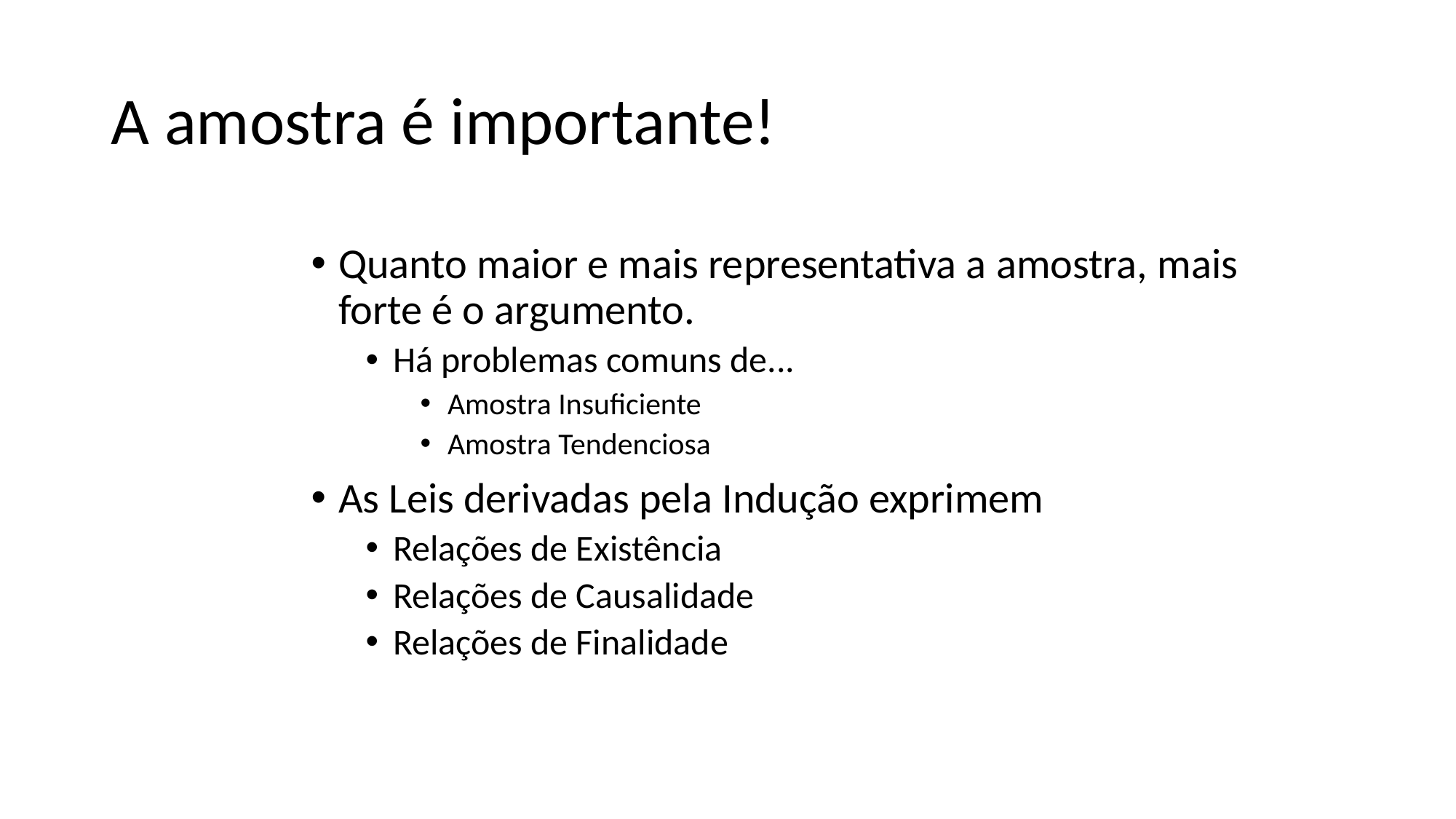

# A amostra é importante!
Quanto maior e mais representativa a amostra, mais forte é o argumento.
Há problemas comuns de...
Amostra Insuficiente
Amostra Tendenciosa
As Leis derivadas pela Indução exprimem
Relações de Existência
Relações de Causalidade
Relações de Finalidade